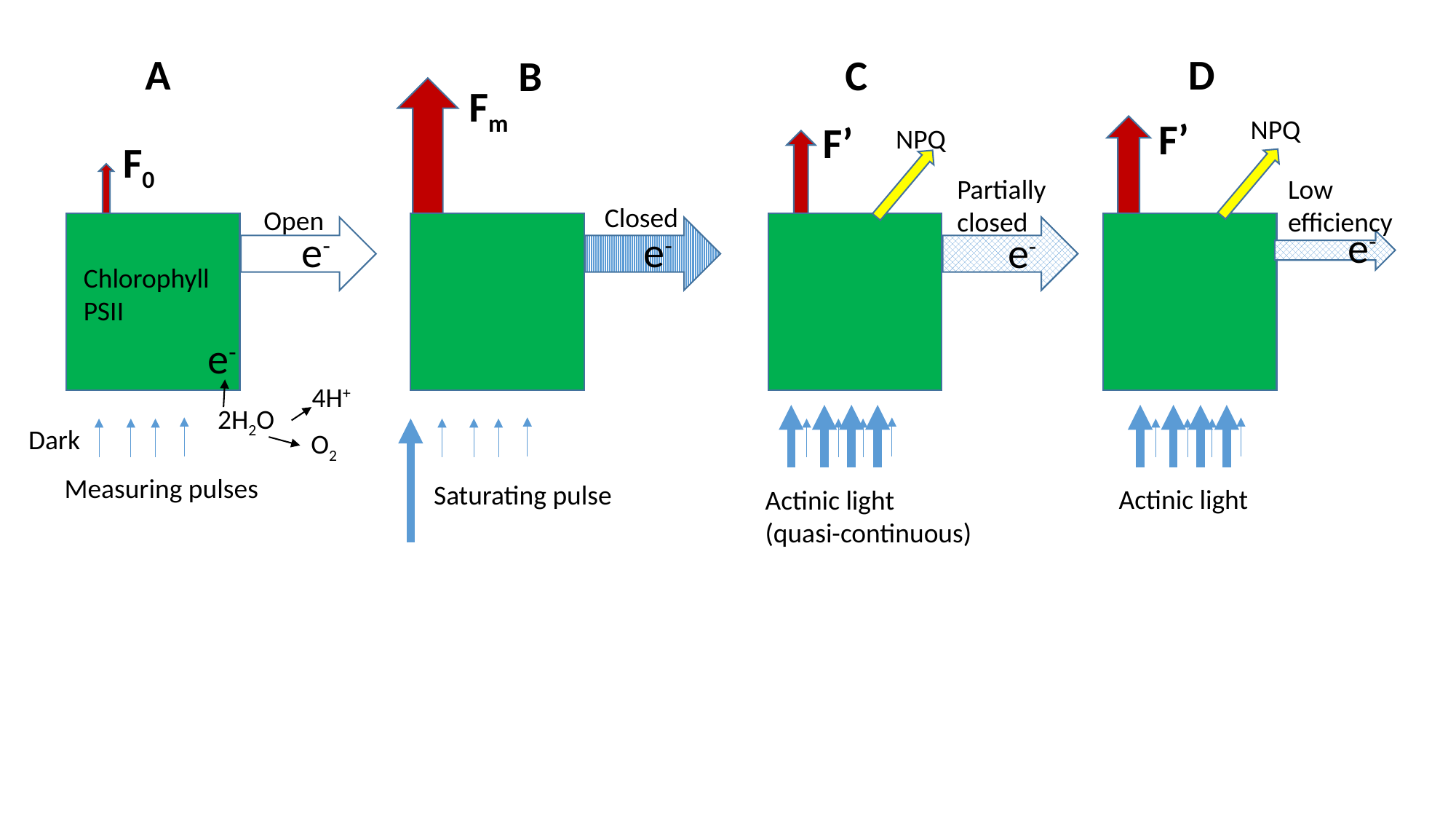

A
D
C
B
Fm
F’
NPQ
F’

NPQ
F0

Partially
closed
Low
efficiency

Closed
Open

e-

e-
e-
e-

Chlorophyll
PSII
e-
4H+
2H2O
Dark
O2
Measuring pulses
Saturating pulse
Actinic light
Actinic light
(quasi-continuous)